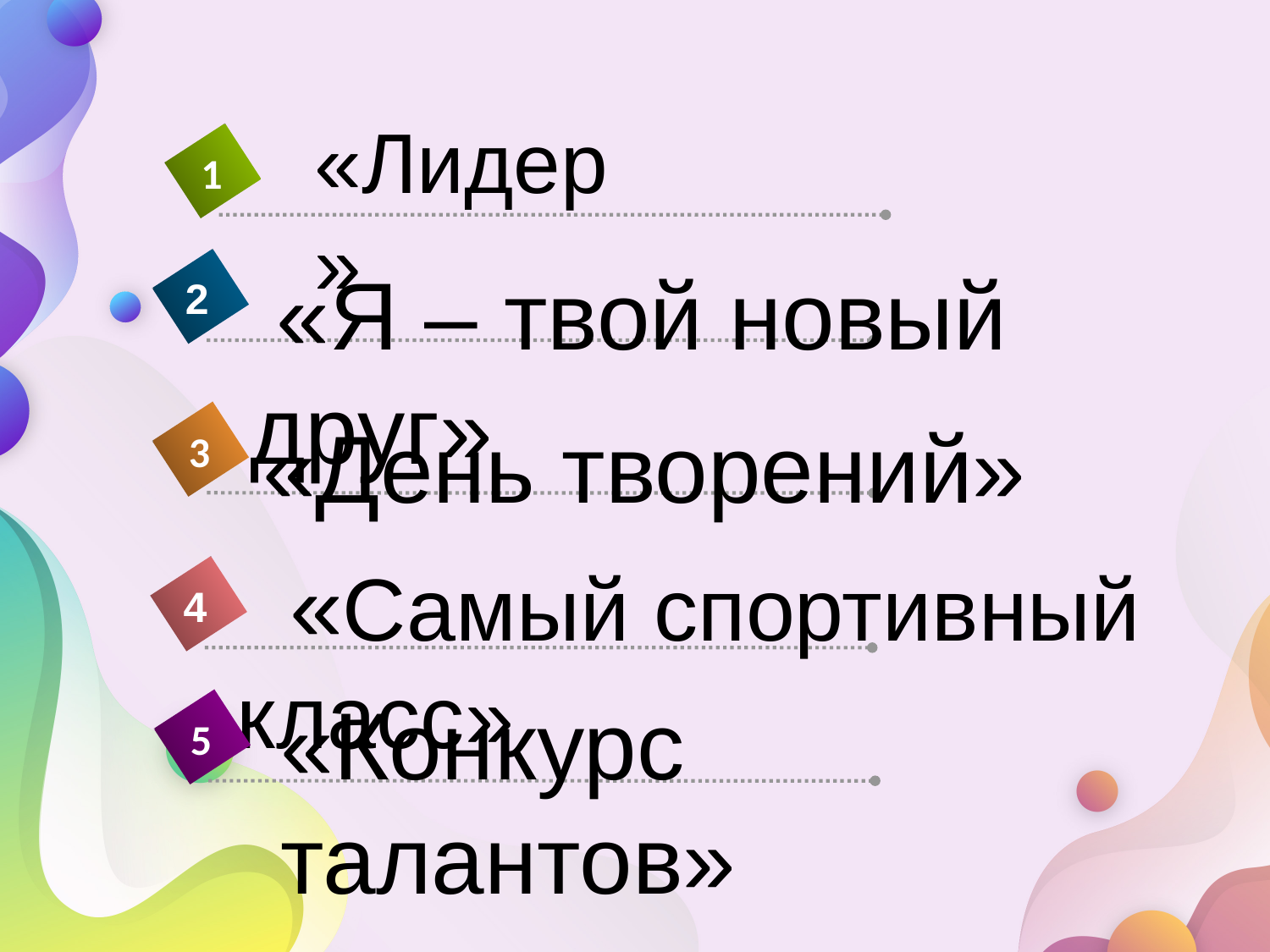

«Лидер»

1

 «Я – твой новый друг»

2

 «День творений»

3

  «Самый спортивный класс»

4

«Конкурс талантов»

5